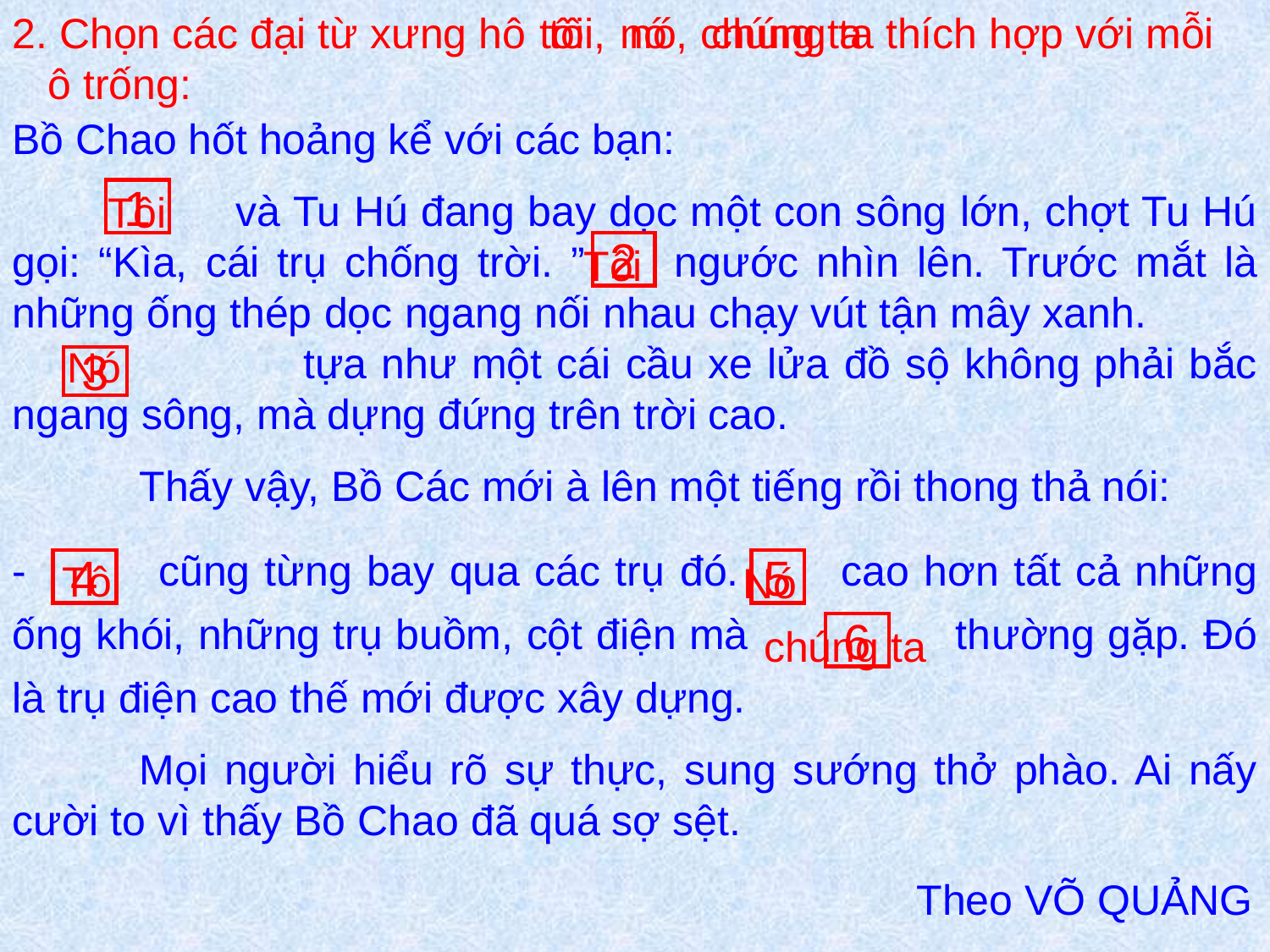

2. Chọn các đại từ xưng hô  tôi,  nó,  chúng ta thích hợp với mỗi       ô trống:

tôi
nó
chúng ta
Bồ Chao hốt hoảng kể với các bạn:
                 và Tu Hú đang bay dọc một con sông lớn, chợt Tu Hú gọi: “Kìa, cái trụ chống trời. ”     ngước nhìn lên. Trước mắt là những ống thép dọc ngang nối nhau chạy vút tận mây xanh.                       	tựa như một cái cầu xe lửa đồ sộ không phải bắc ngang sông, mà dựng đứng trên trời cao.
	Thấy vậy, Bồ Các mới à lên một tiếng rồi thong thả nói:
-         cũng từng bay qua các trụ đó.       cao hơn tất cả những ống khói, những trụ buồm, cột điện mà                thường gặp. Đó là trụ điện cao thế mới được xây dựng.
	Mọi người hiểu rõ sự thực, sung sướng thở phào. Ai nấy cười to vì thấy Bồ Chao đã quá sợ sệt.
						            Theo VÕ QUẢNG
Tôi
1
Tôi
2
Nó
3
Tôi
4
Nó
5
chúng ta
6